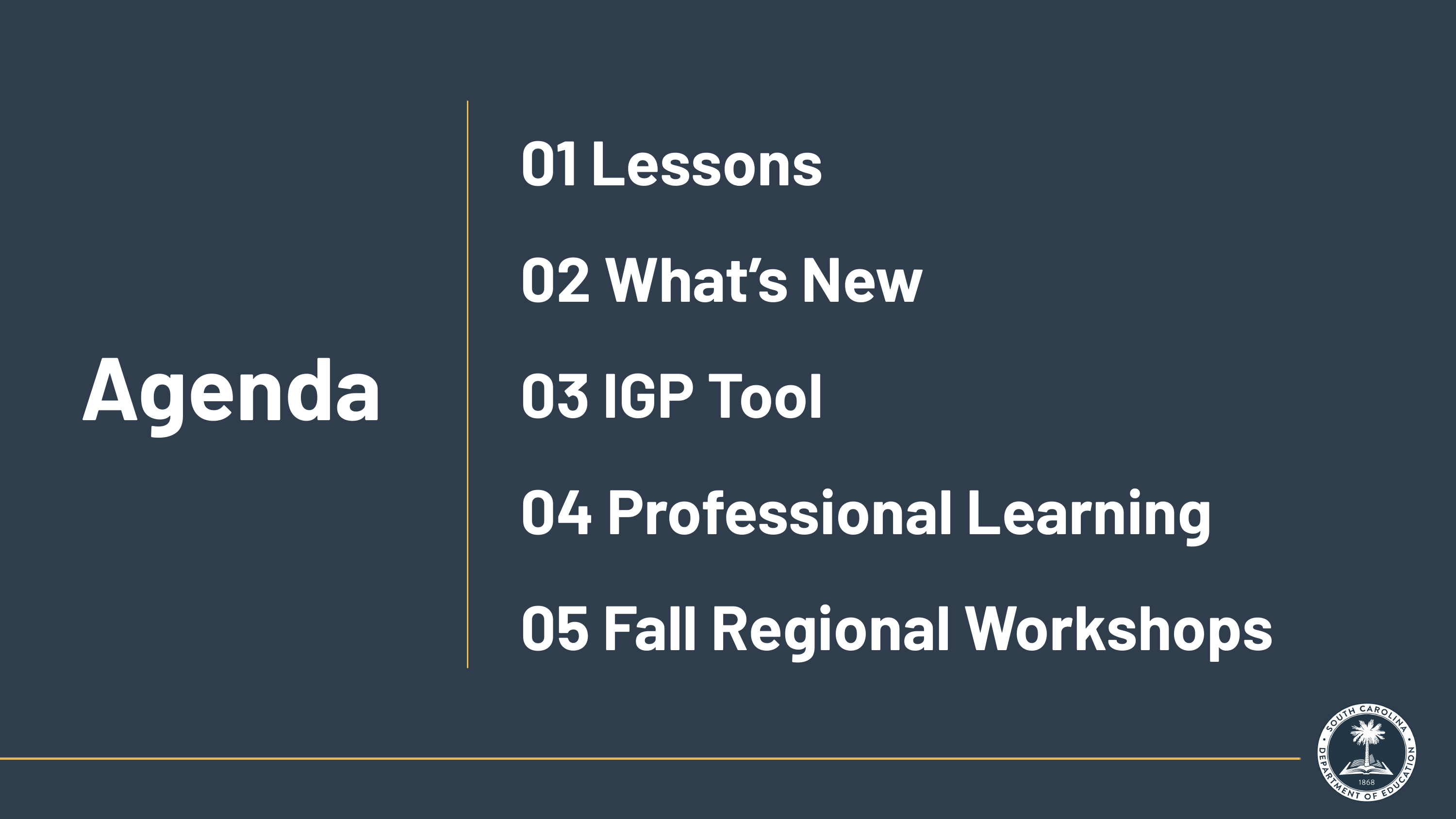

# Agenda
01 Lessons

02 What’s New

03 IGP Tool

04 Professional Learning

05 Fall Regional Workshops